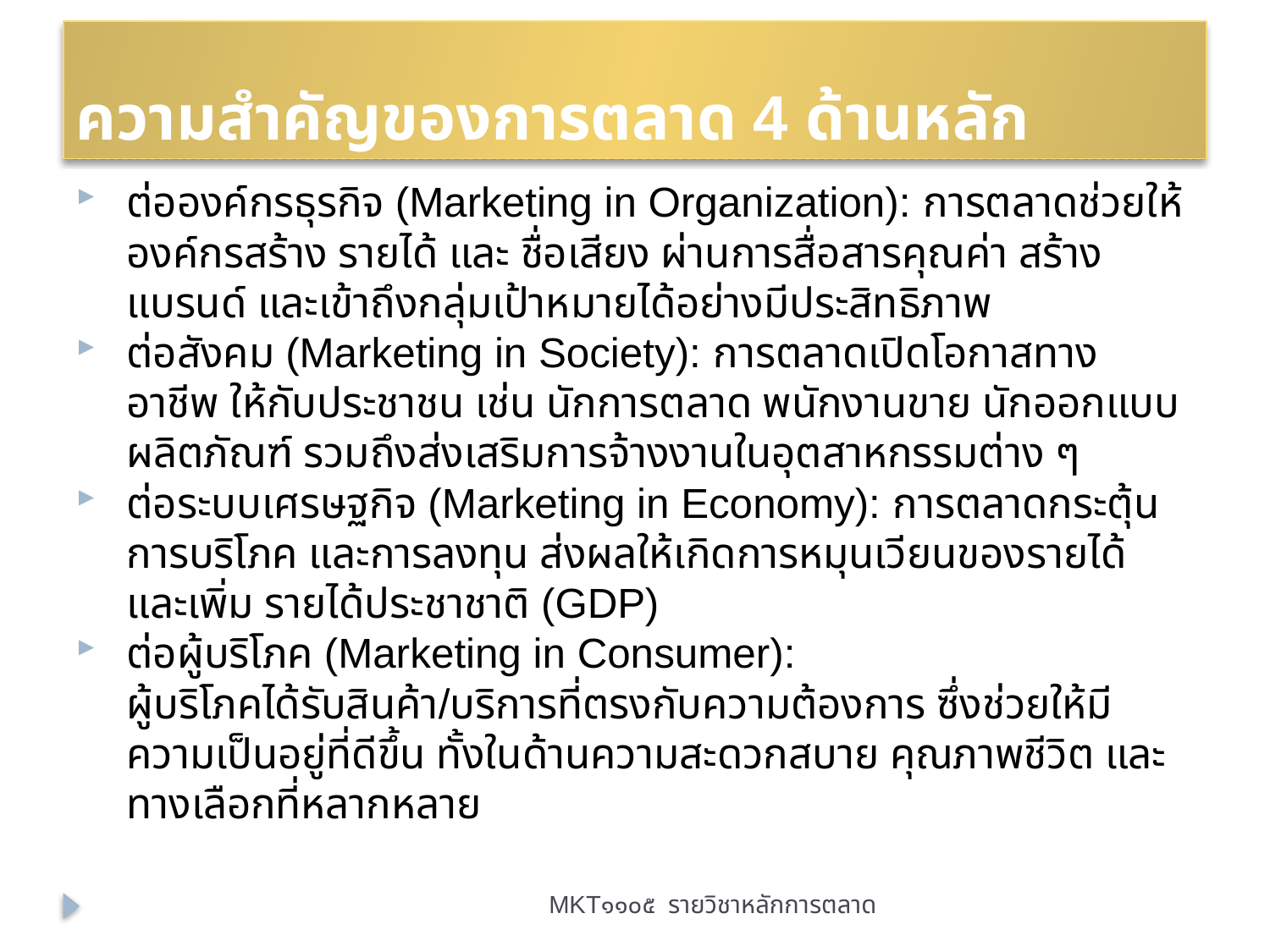

# ความสำคัญของการตลาด 4 ด้านหลัก
ต่อองค์กรธุรกิจ (Marketing in Organization): การตลาดช่วยให้องค์กรสร้าง รายได้ และ ชื่อเสียง ผ่านการสื่อสารคุณค่า สร้างแบรนด์ และเข้าถึงกลุ่มเป้าหมายได้อย่างมีประสิทธิภาพ
ต่อสังคม (Marketing in Society): การตลาดเปิดโอกาสทาง อาชีพ ให้กับประชาชน เช่น นักการตลาด พนักงานขาย นักออกแบบผลิตภัณฑ์ รวมถึงส่งเสริมการจ้างงานในอุตสาหกรรมต่าง ๆ
ต่อระบบเศรษฐกิจ (Marketing in Economy): การตลาดกระตุ้นการบริโภค และการลงทุน ส่งผลให้เกิดการหมุนเวียนของรายได้ และเพิ่ม รายได้ประชาชาติ (GDP)
ต่อผู้บริโภค (Marketing in Consumer): ผู้บริโภคได้รับสินค้า/บริการที่ตรงกับความต้องการ ซึ่งช่วยให้มีความเป็นอยู่ที่ดีขึ้น ทั้งในด้านความสะดวกสบาย คุณภาพชีวิต และทางเลือกที่หลากหลาย

MKT๑๑๐๕  รายวิชาหลักการตลาด